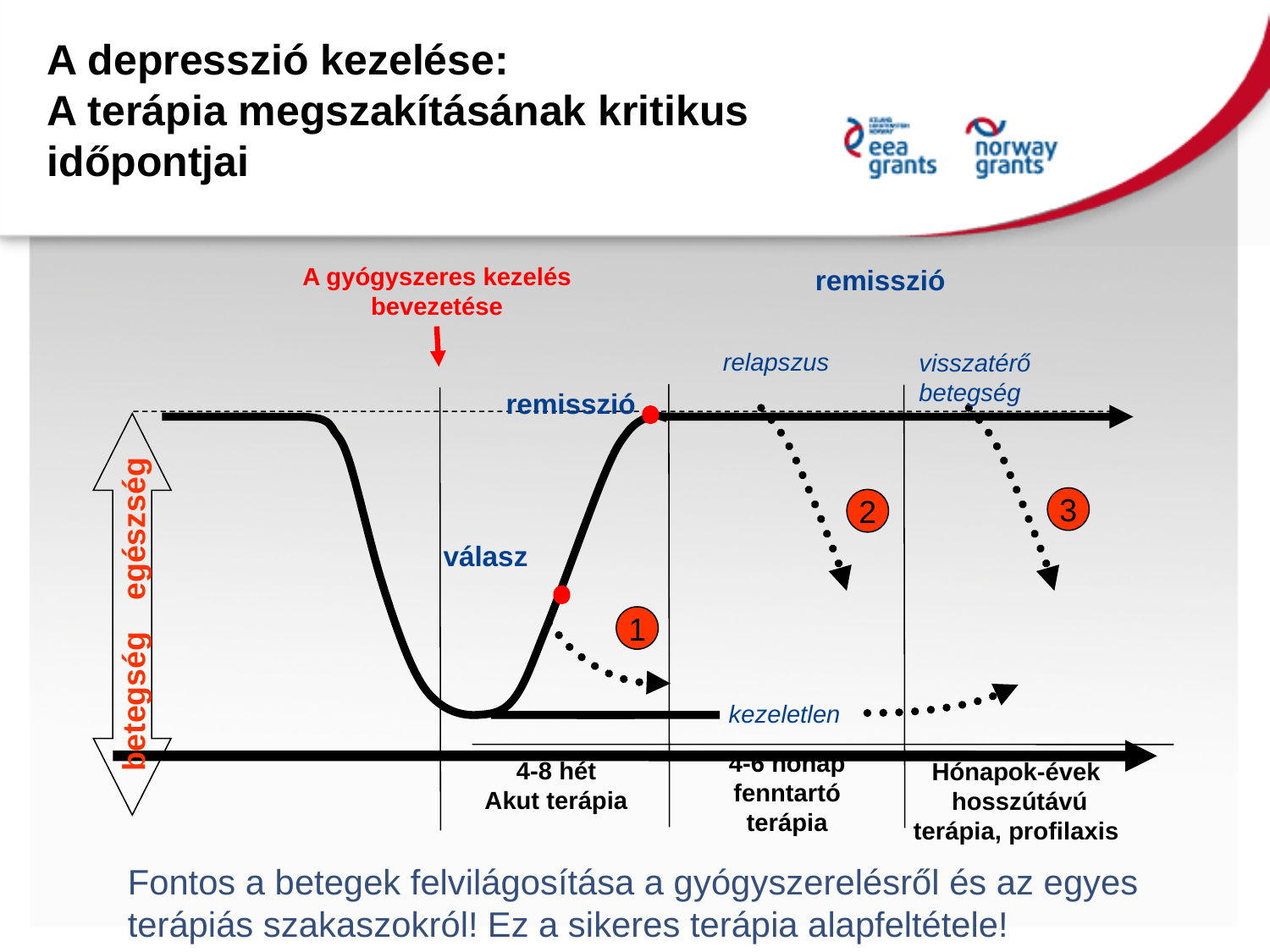

A depresszió kezelése:
A terápia megszakításának kritikus időpontjai
A gyógyszeres kezelés bevezetése
remisszió

relapszus
visszatérő betegség

3
2
1

4-6 hónap fenntartó
terápia
remisszió

Hónapok-évek
 hosszútávú terápia, profilaxis

válasz
betegség    egészség

kezeletlen

4-8 hét
Akut terápia

Fontos a betegek felvilágosítása a gyógyszerelésről és az egyes terápiás szakaszokról! Ez a sikeres terápia alapfeltétele!